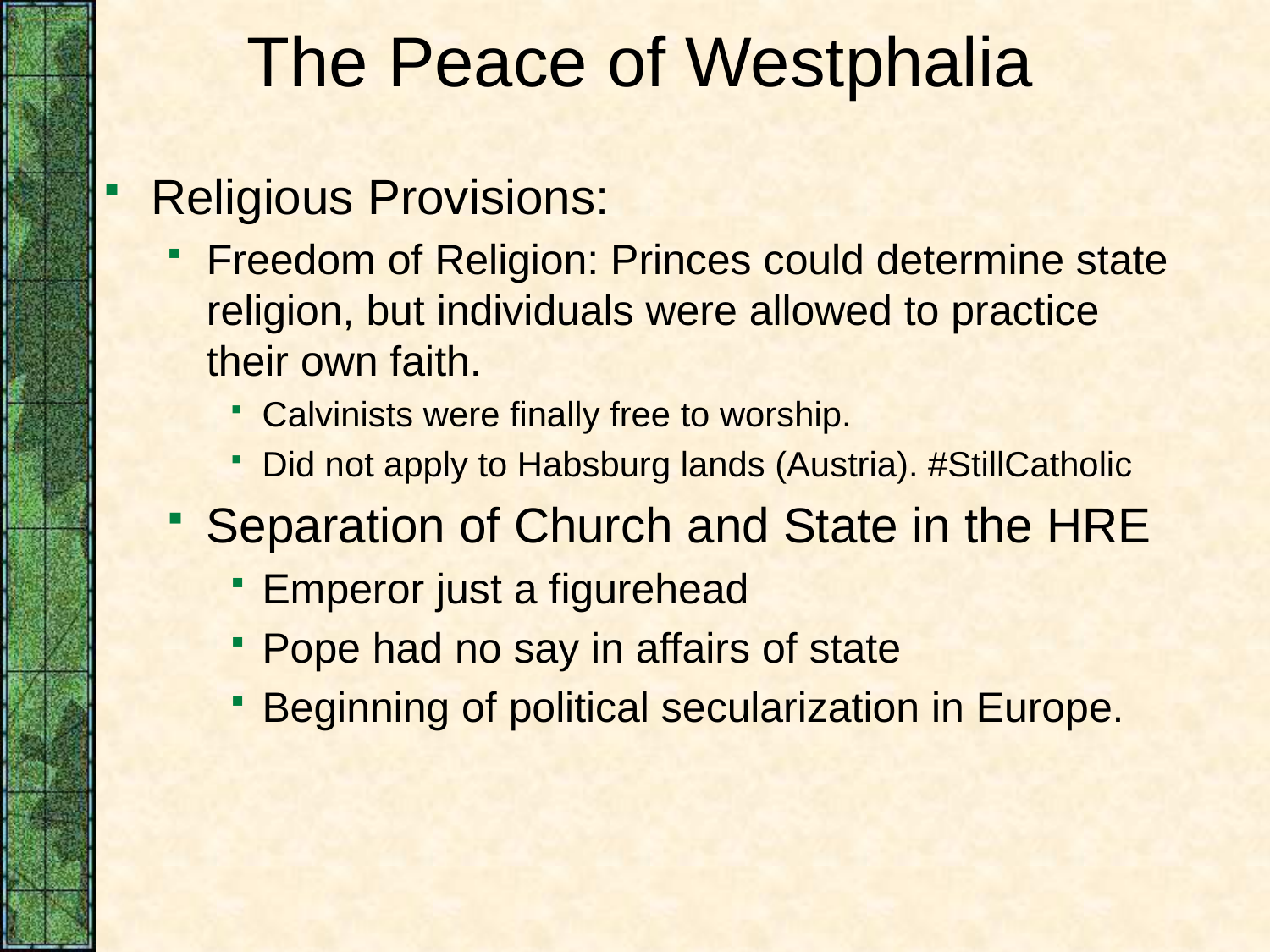

# The Peace of Westphalia
Religious Provisions:
Freedom of Religion: Princes could determine state religion, but individuals were allowed to practice their own faith.
Calvinists were finally free to worship.
Did not apply to Habsburg lands (Austria). #StillCatholic
Separation of Church and State in the HRE
Emperor just a figurehead
Pope had no say in affairs of state
Beginning of political secularization in Europe.